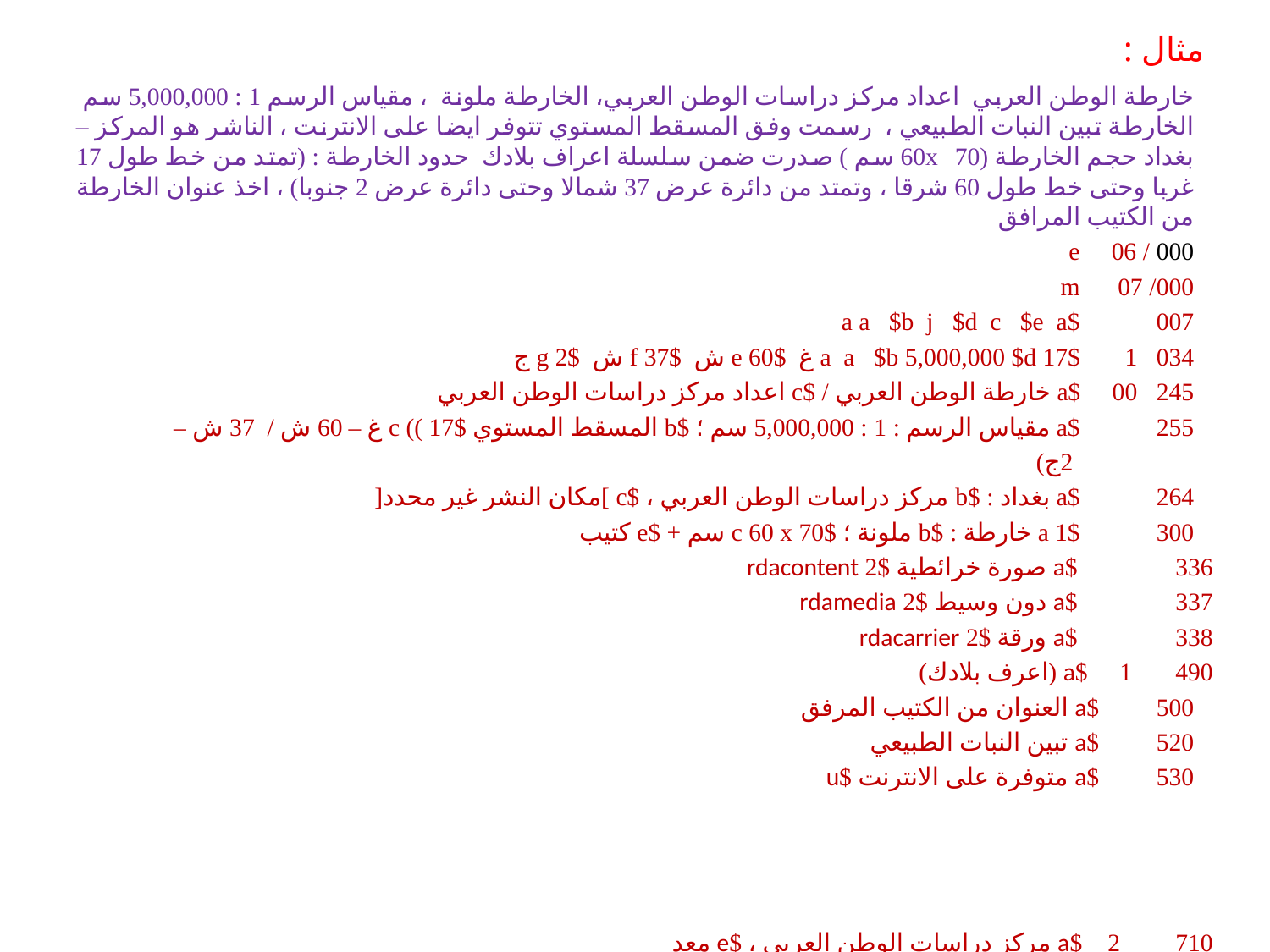

# مثال :
خارطة الوطن العربي  اعداد مركز دراسات الوطن العربي، الخارطة ملونة  ، مقياس الرسم 1 : 5,000,000 سم  الخارطة تبين النبات الطبيعي ،  رسمت وفق المسقط المستوي تتوفر ايضا على الانترنت ، الناشر هو المركز – بغداد حجم الخارطة (60x  70 سم ) صدرت ضمن سلسلة اعراف بلادك  حدود الخارطة : (تمتد من خط طول 17 غربا وحتى خط طول 60 شرقا ، وتمتد من دائرة عرض 37 شمالا وحتى دائرة عرض 2 جنوبا) ، اخذ عنوان الخارطة من الكتيب المرافق
000 / 06     e
000/ 07      m
007            $a a   $b  j   $d  c   $e  a
034   1       $a  a   $b 5,000,000 $d 17 غ  $e 60 ش  $f 37 ش  $g 2 ج
245   00     $a خارطة الوطن العربي / $c اعداد مركز دراسات الوطن العربي
255            $a مقياس الرسم : 1 : 5,000,000 سم ؛ $b المسقط المستوي $c (( 17 غ – 60 ش /  37 ش –
                   2ج)
264            $a بغداد : $b مركز دراسات الوطن العربي ، $c ]مكان النشر غير محدد[
300            $a 1 خارطة : $b ملونة ؛ $c 60 x 70 سم + $e كتيب
        $a صورة خرائطية $2 rdacontent
        $a دون وسيط $2 rdamedia
        $a ورقة $2 rdacarrier
  1     $a (اعرف بلادك)
500         $a العنوان من الكتيب المرفق
520         $a تبين النبات الطبيعي
530         $a متوفرة على الانترنت $u https://www.google.com/search?q=%D8%AE%D8%B1%D8%A7%D8%A6%D8%B7+%D8%A7%D9%84%D9%88%D8%B7%D9%86+%D8%A7%D9%84%D8%B9%D8%B1%D8%A8%D9%8A&sxsrf=ALeKk00Acr4YQucpm9f5GRa8m4MOPxoGhA:1592819423013&source=lnms&tbm=isch&sa=X&ved=2ahUKEwjElJnfkpXqAhVjXRUIHVoyAFsQ_AUoAXoECAwQAw&biw=1093&bih=526&dpr=1.25#imgrc=yCIf90SALX6_KM&imgdii=FO33i05lOSuVKM
2    $a مركز دراسات الوطن العربي ، $e معد
830    0     $a أعرف بلادك